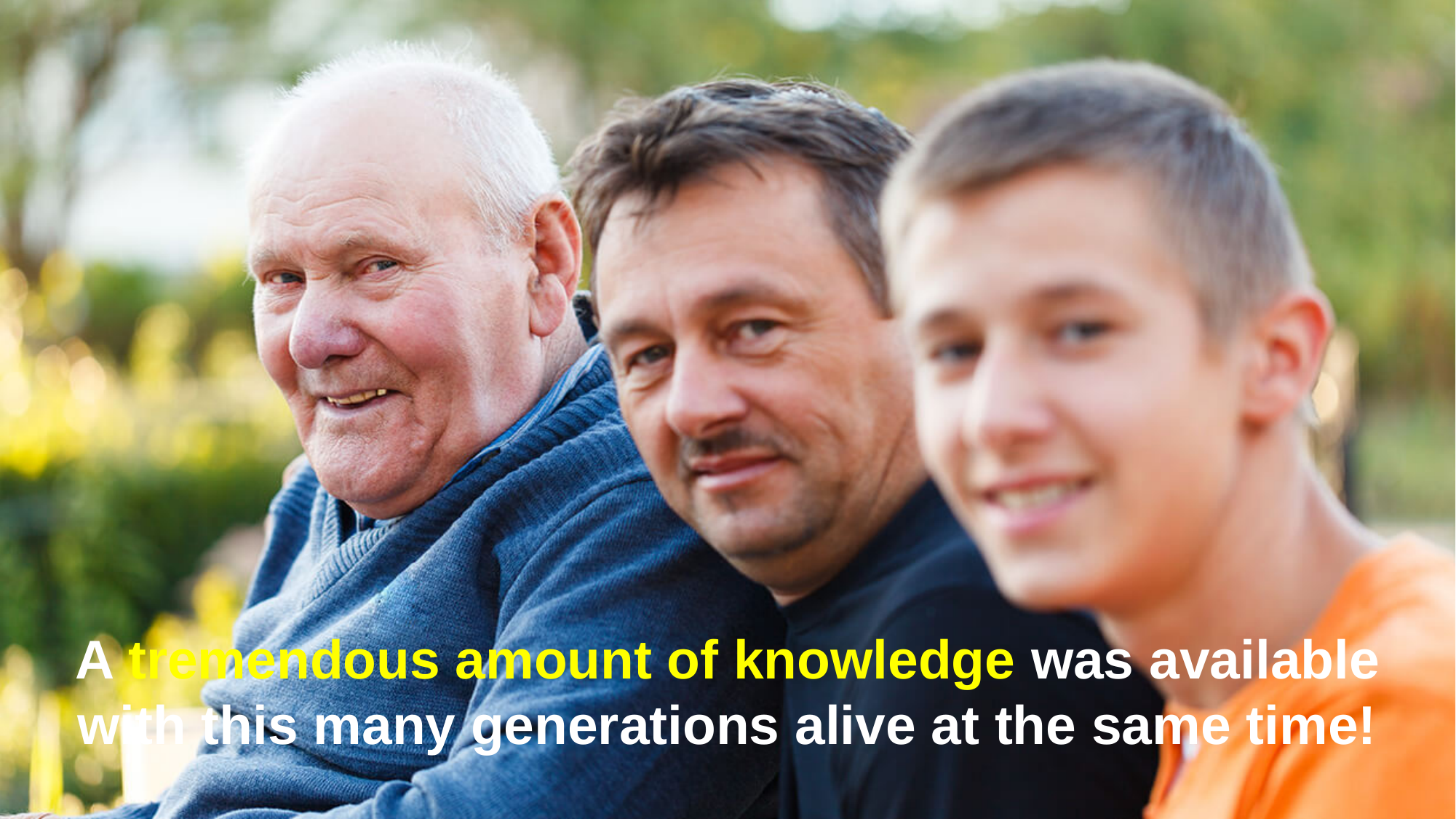

A tremendous amount of knowledge was available with this many generations alive at the same time!